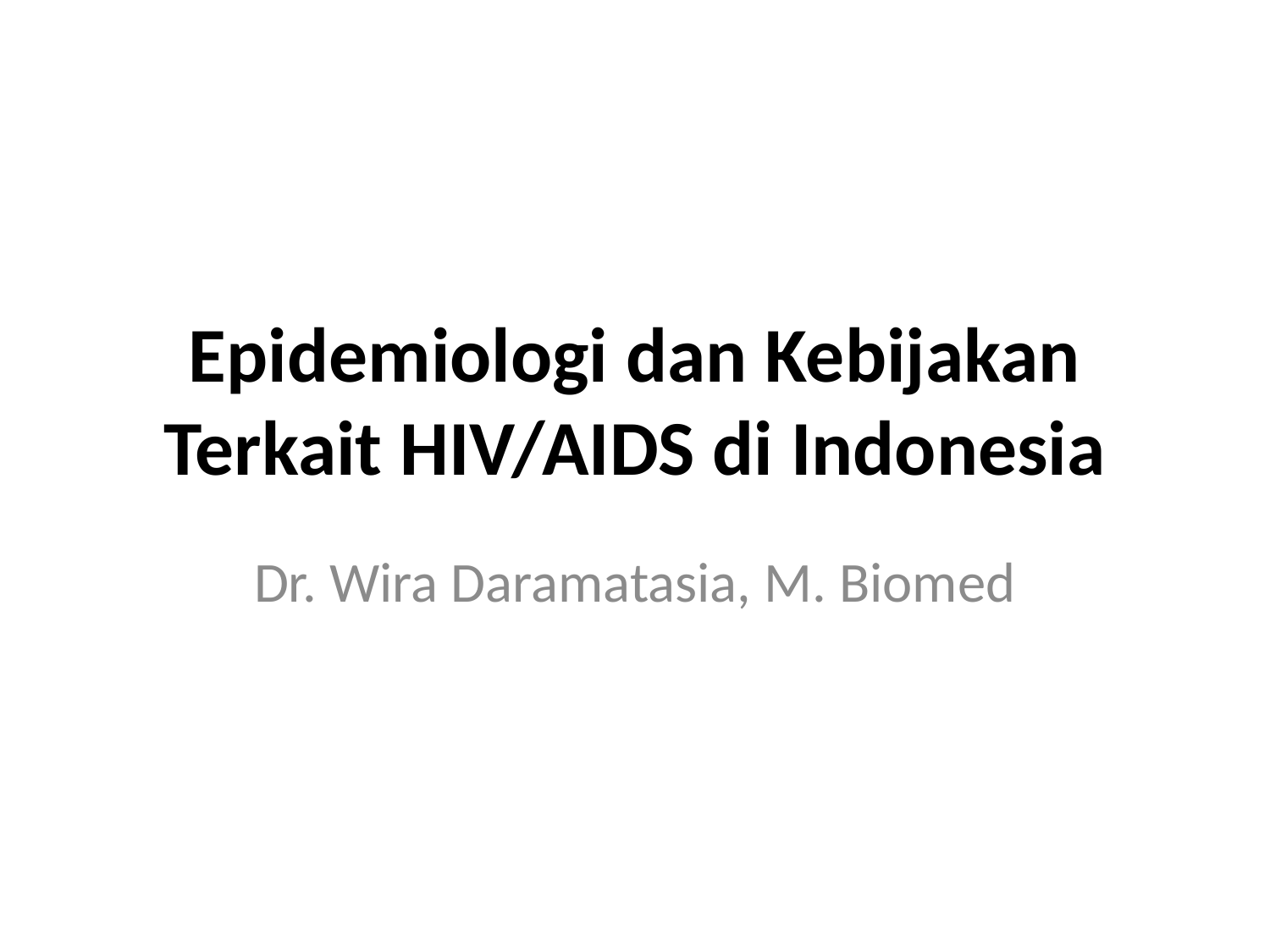

# Epidemiologi dan Kebijakan Terkait HIV/AIDS di Indonesia
Dr. Wira Daramatasia, M. Biomed